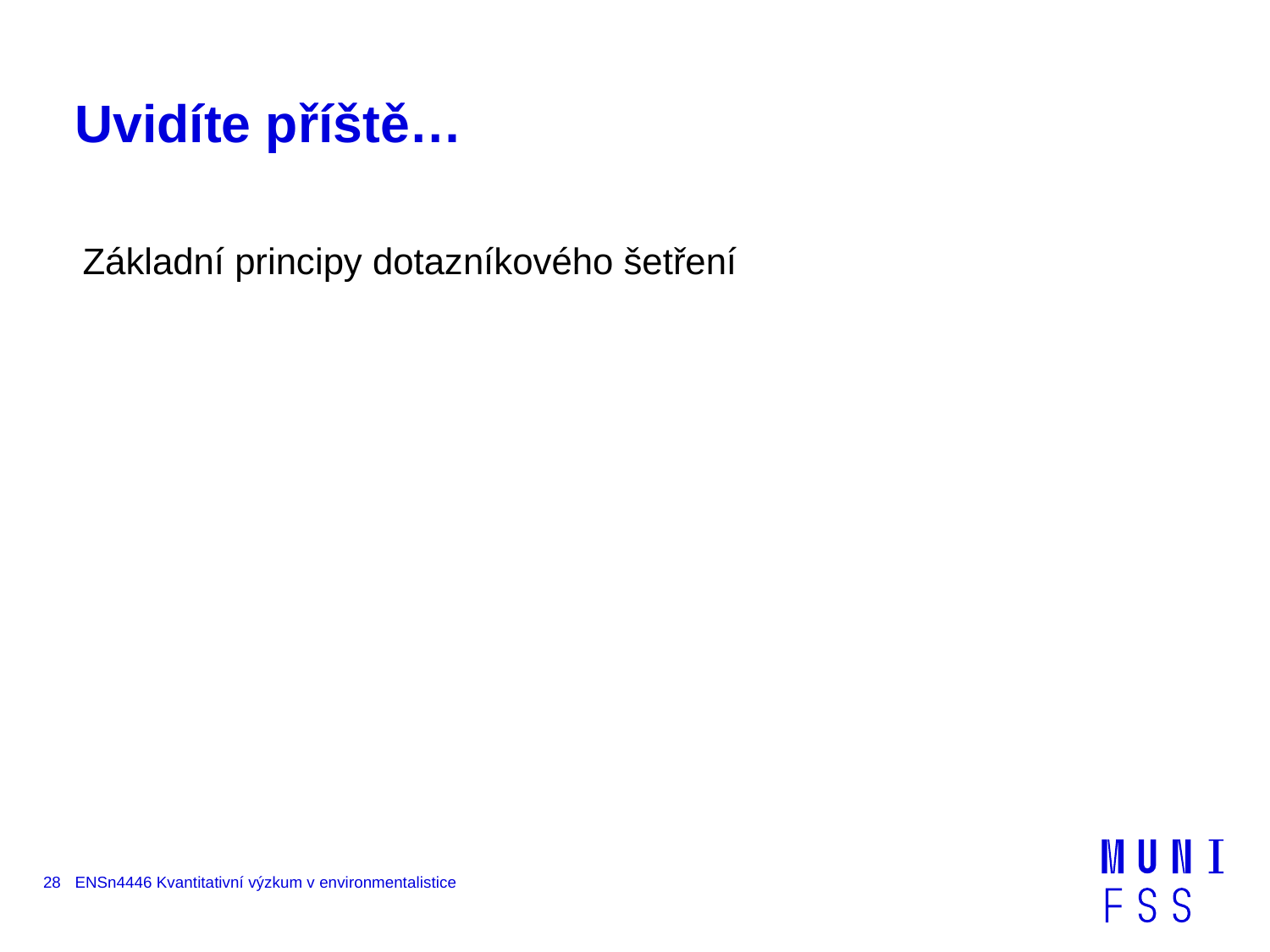

# Uvidíte příště…
Základní principy dotazníkového šetření

28
ENSn4446 Kvantitativní výzkum v environmentalistice